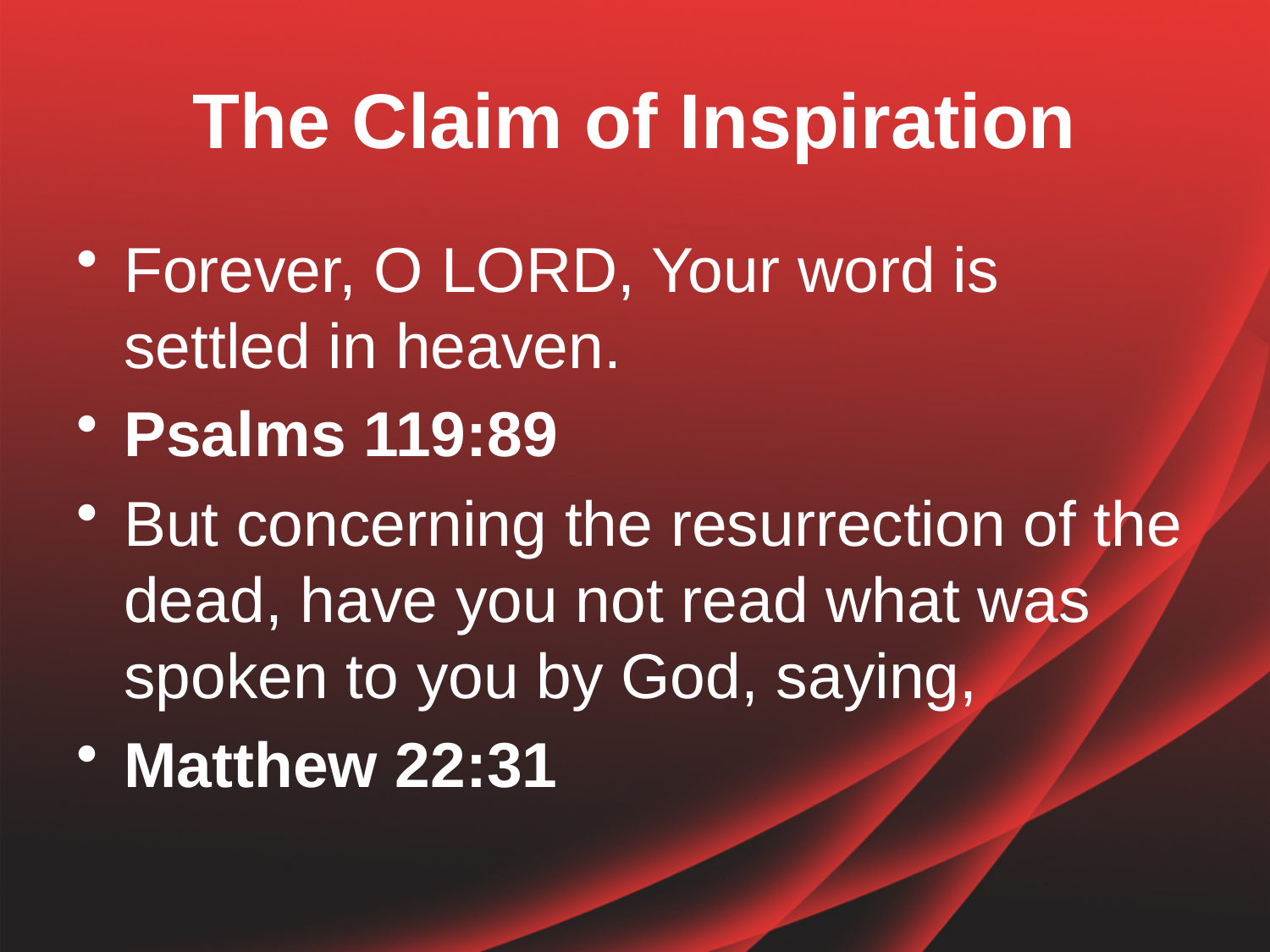

# The Claim of Inspiration
Forever, O Lord, Your word is settled in heaven.
Psalms 119:89
But concerning the resurrection of the dead, have you not read what was spoken to you by God, saying,
Matthew 22:31